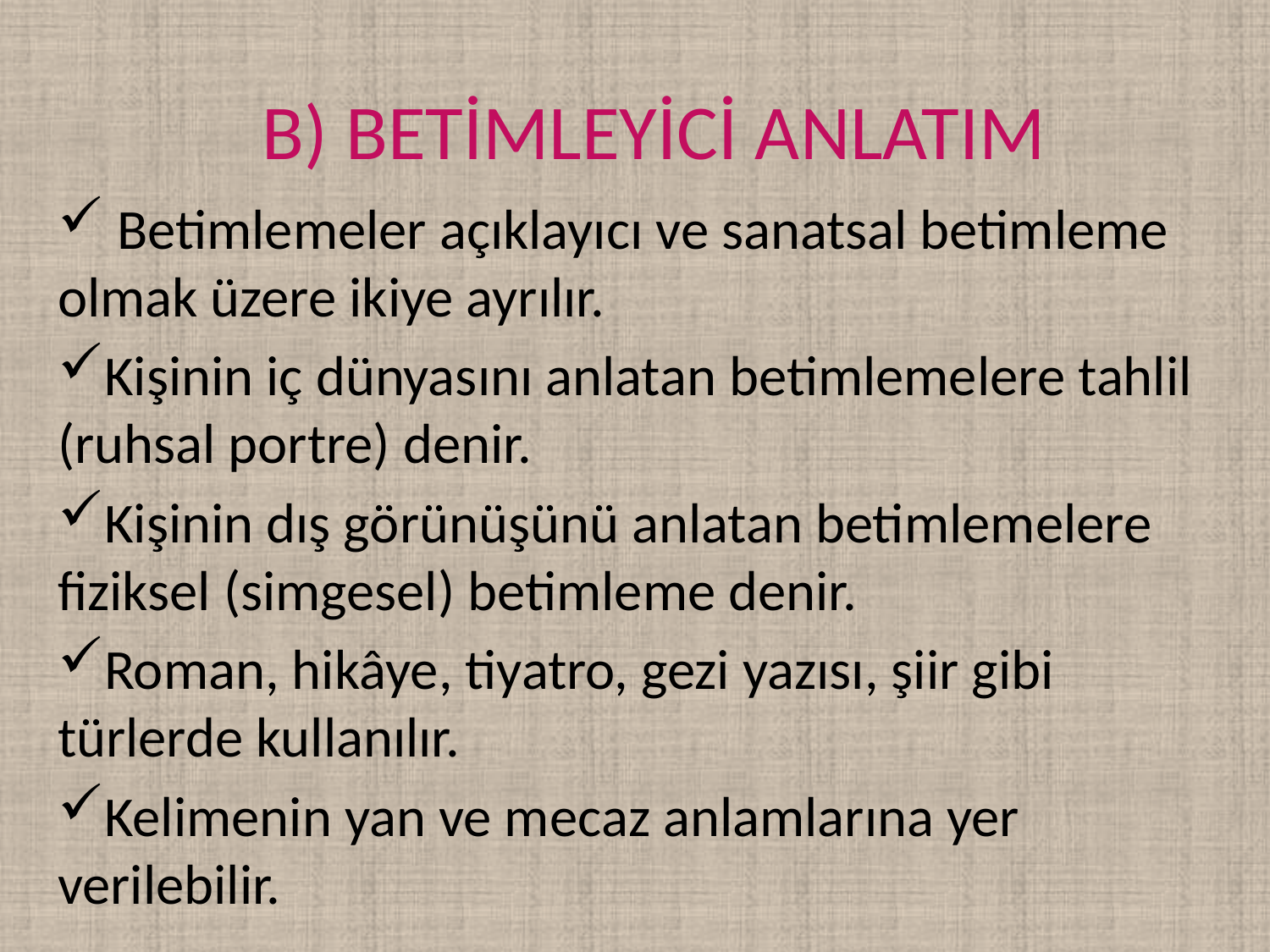

# B) BETİMLEYİCİ ANLATIM
 Betimlemeler açıklayıcı ve sanatsal betimleme olmak üzere ikiye ayrılır.
Kişinin iç dünyasını anlatan betimlemelere tahlil (ruhsal portre) denir.
Kişinin dış görünüşünü anlatan betimlemelere fiziksel (simgesel) betimleme denir.
Roman, hikâye, tiyatro, gezi yazısı, şiir gibi türlerde kullanılır.
Kelimenin yan ve mecaz anlamlarına yer verilebilir.